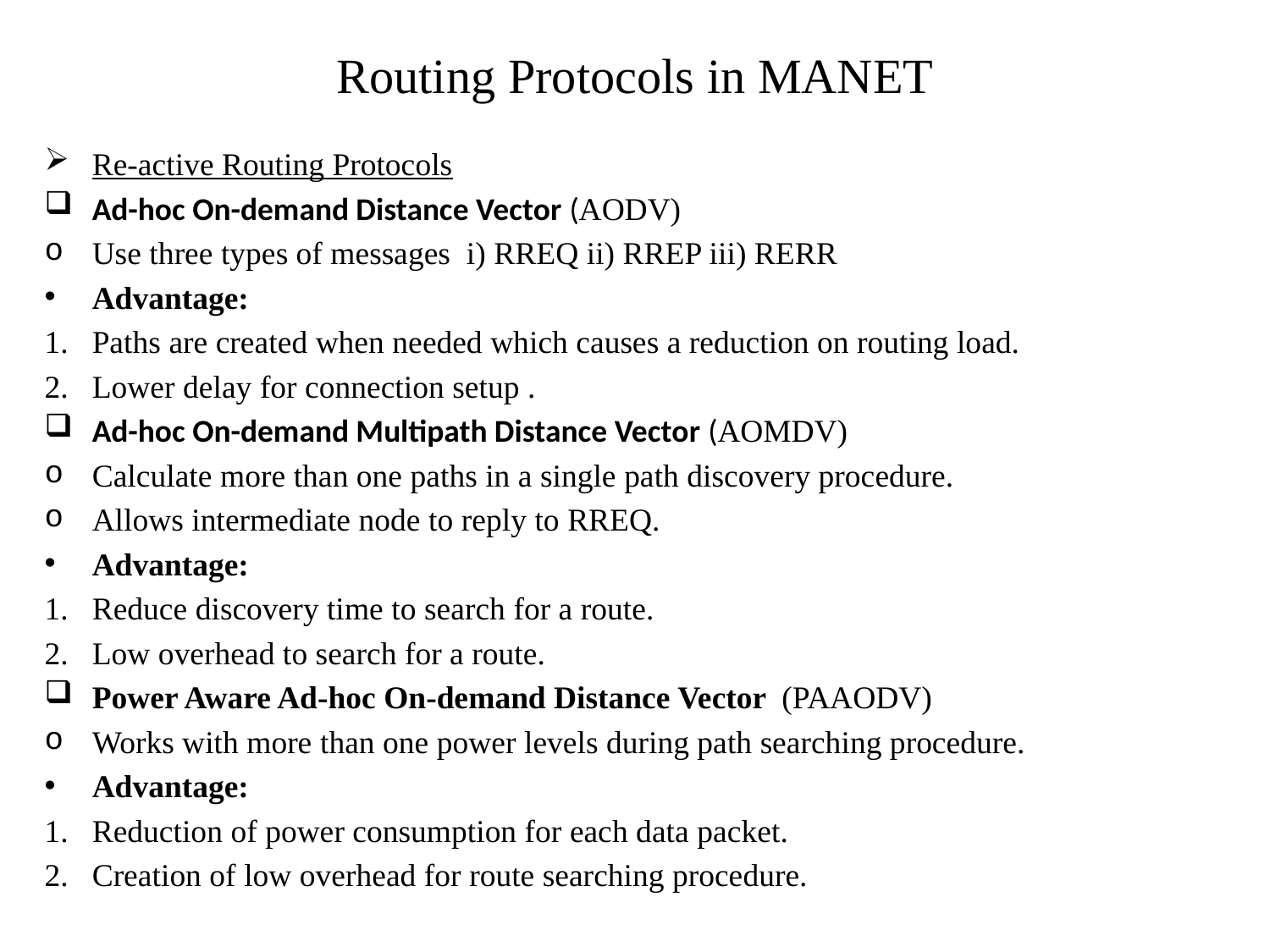

# Routing Protocols in MANET
Re-active Routing Protocols
Ad-hoc On-demand Distance Vector (AODV)
Use three types of messages  i) RREQ ii) RREP iii) RERR
Advantage:
Paths are created when needed which causes a reduction on routing load.
Lower delay for connection setup .
Ad-hoc On-demand Multipath Distance Vector (AOMDV)
Calculate more than one paths in a single path discovery procedure.
Allows intermediate node to reply to RREQ.
Advantage:
Reduce discovery time to search for a route.
Low overhead to search for a route.
Power Aware Ad-hoc On-demand Distance Vector  (PAAODV)
Works with more than one power levels during path searching procedure.
Advantage:
Reduction of power consumption for each data packet.
Creation of low overhead for route searching procedure.